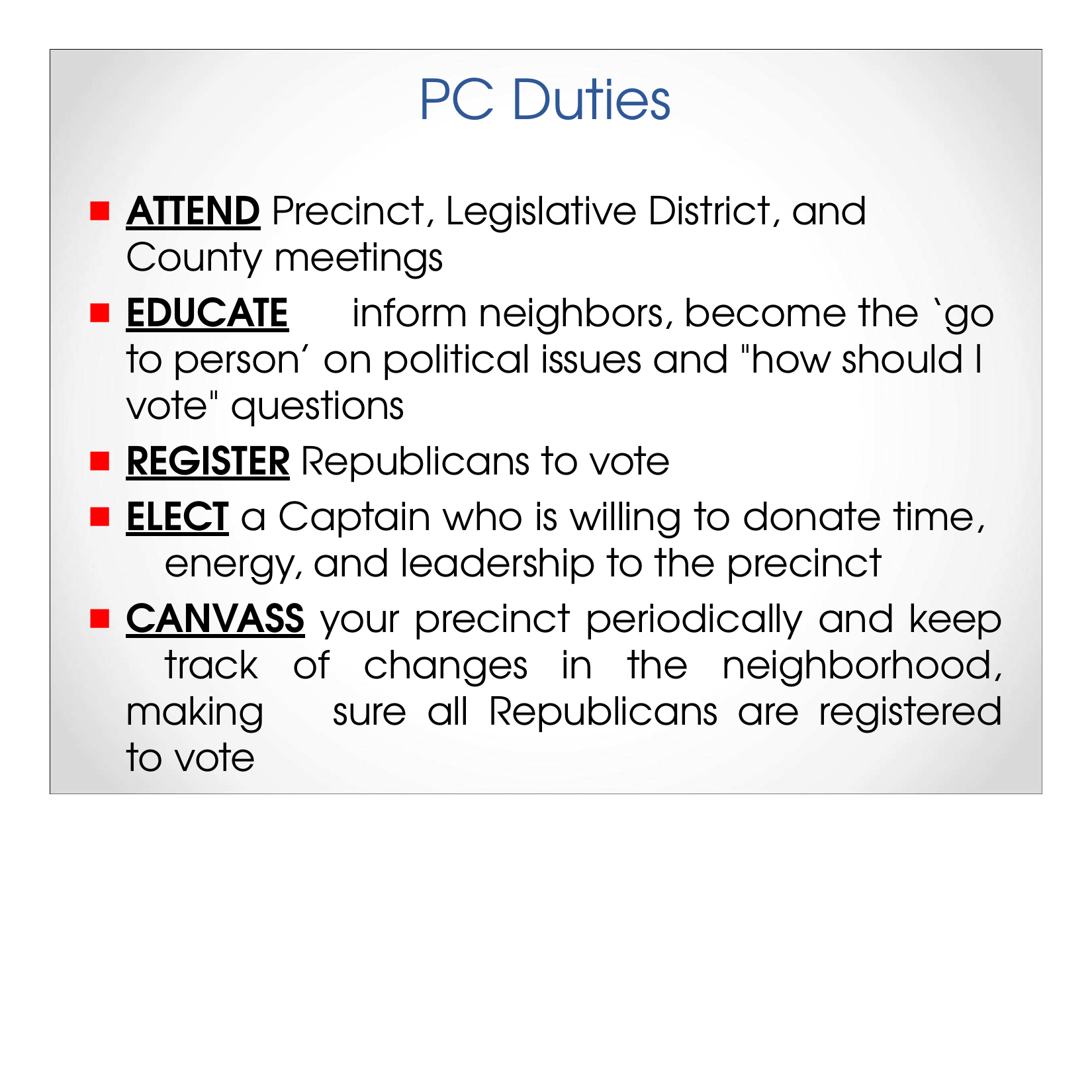

# PC Duties
ATTEND Precinct, Legislative District, and County meetings
EDUCATE	inform neighbors, become the ‘go to person’ on political issues and "how should I vote" questions
REGISTER Republicans to vote
ELECT a Captain who is willing to donate time, 	energy, and leadership to the precinct
CANVASS your precinct periodically and keep 	track of changes in the neighborhood, making 	sure all Republicans are registered to vote